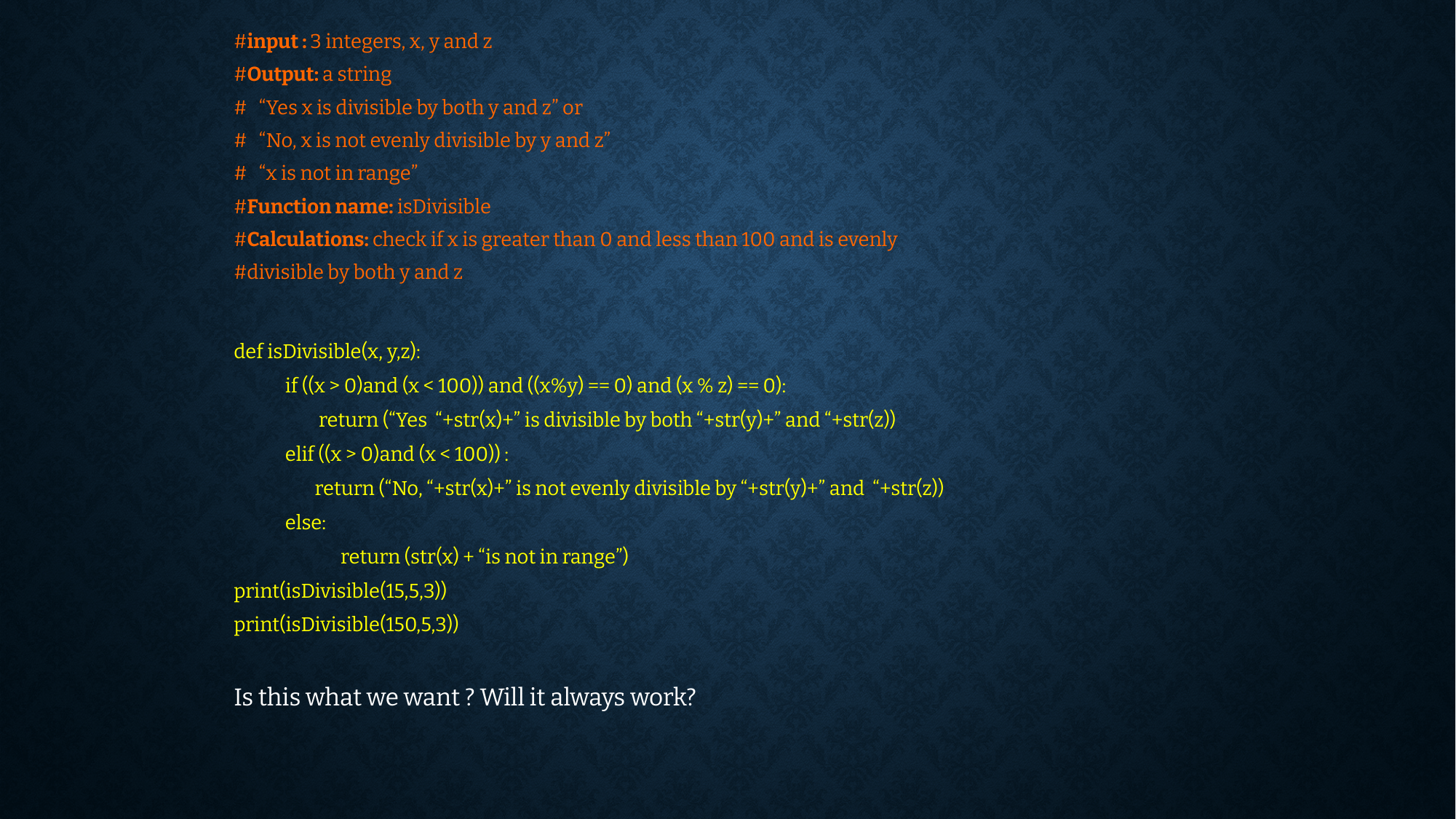

#input : 3 integers, x, y and z
#Output: a string
#   “Yes x is divisible by both y and z” or
#   “No, x is not evenly divisible by y and z”
#   “x is not in range”
#Function name: isDivisible
#Calculations: check if x is greater than 0 and less than 100 and is evenly
#divisible by both y and z

def isDivisible(x, y,z):
if ((x > 0)and (x < 100)) and ((x%y) == 0) and (x % z) == 0):
	  return (“Yes  “+str(x)+” is divisible by both “+str(y)+” and “+str(z))
elif ((x > 0)and (x < 100)) :
	 return (“No, “+str(x)+” is not evenly divisible by “+str(y)+” and  “+str(z))
else:
 return (str(x) + “is not in range”)
print(isDivisible(15,5,3))
print(isDivisible(150,5,3))

Is this what we want ? Will it always work?